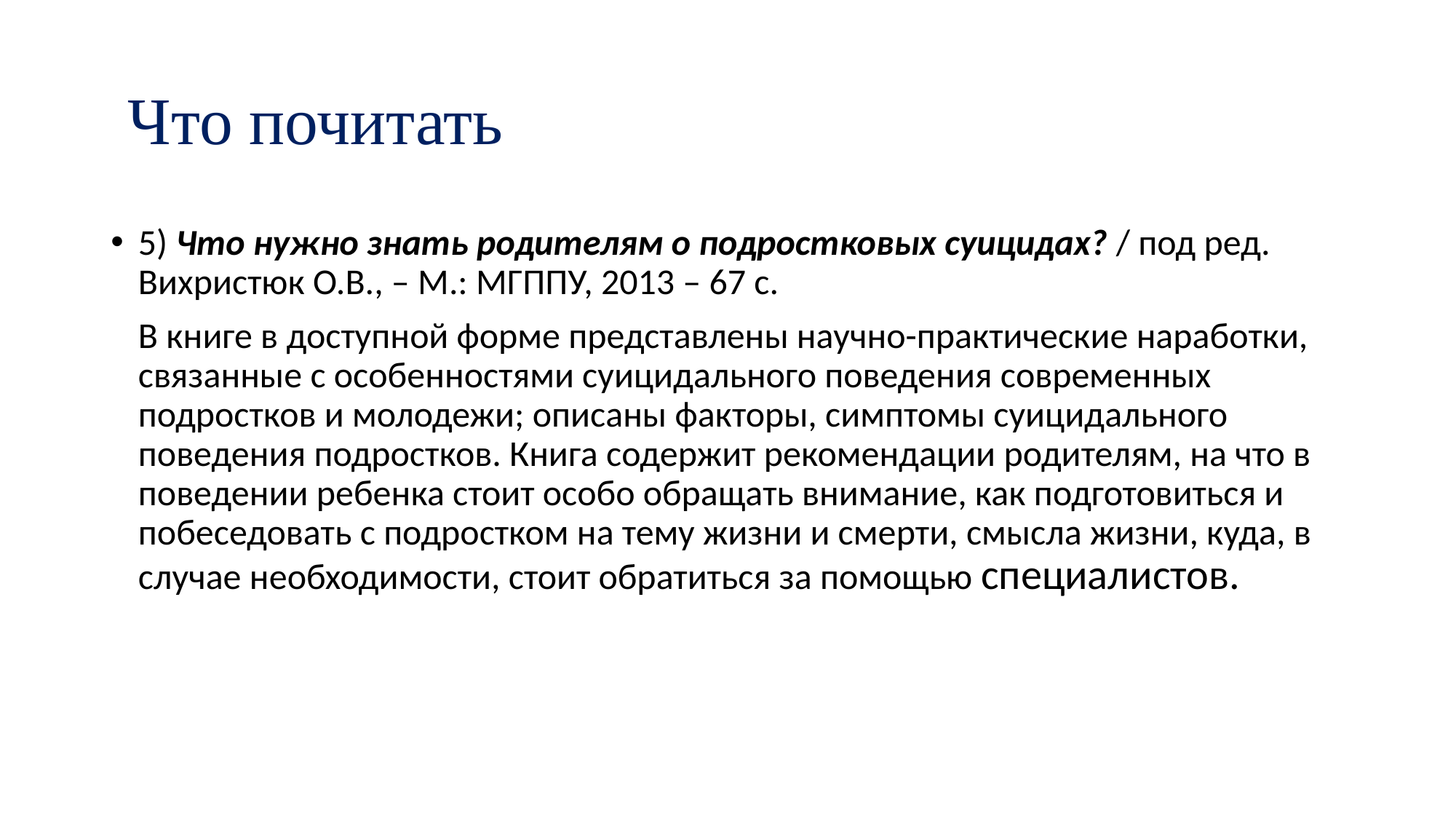

# Что почитать
5) Что нужно знать родителям о подростковых суицидах? / под ред. Вихристюк О.В., – М.: МГППУ, 2013 – 67 с.
	В книге в доступной форме представлены научно-практические наработки, связанные с особенностями суицидального поведения современных подростков и молодежи; описаны факторы, симптомы суицидального поведения подростков. Книга содержит рекомендации родителям, на что в поведении ребенка стоит особо обращать внимание, как подготовиться и побеседовать с подростком на тему жизни и смерти, смысла жизни, куда, в случае необходимости, стоит обратиться за помощью специалистов.